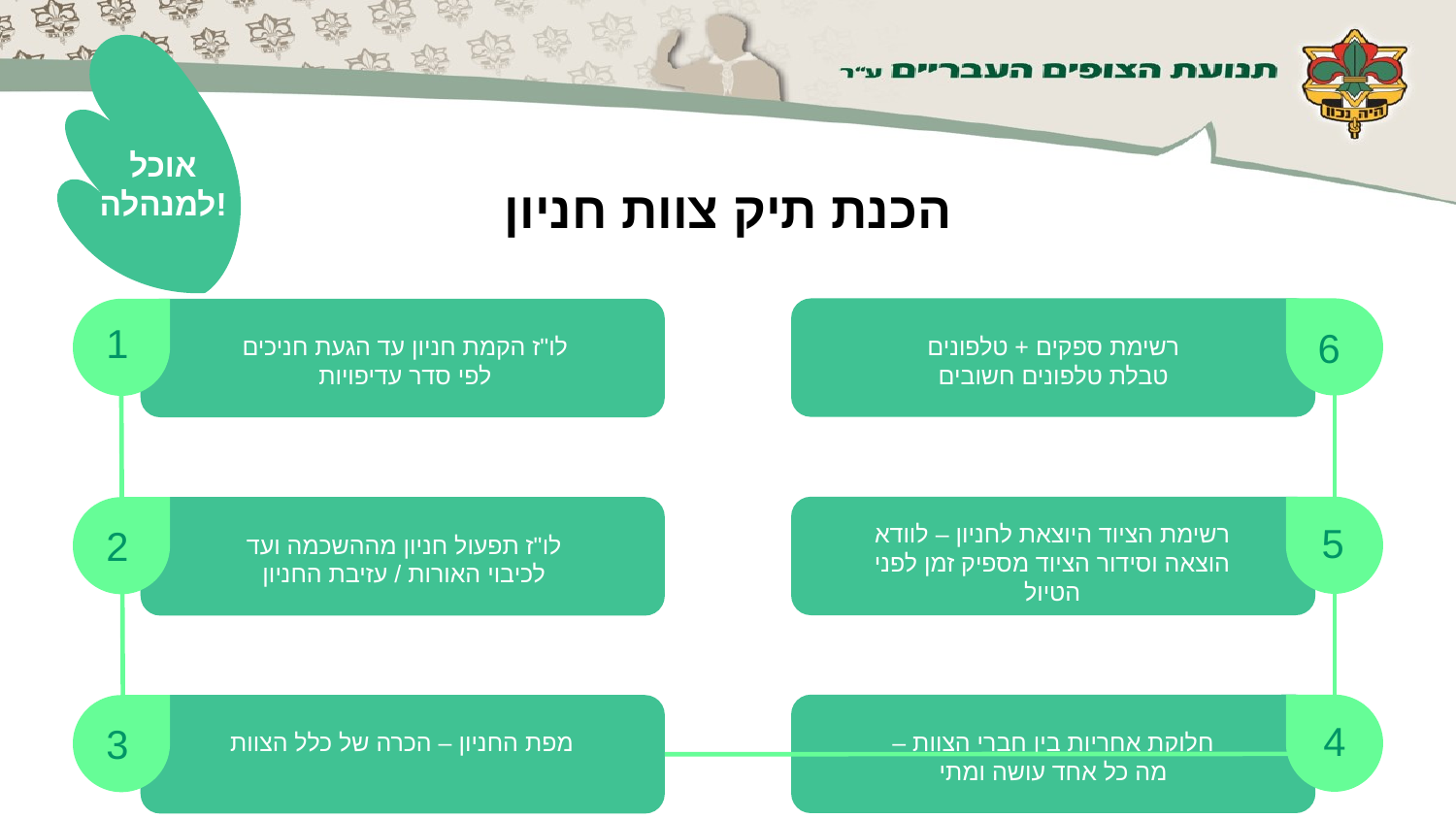

אוכל למנהלה!
# הכנת תיק צוות חניון

1
6
רשימת ספקים + טלפונים
טבלת טלפונים חשובים

לו"ז הקמת חניון עד הגעת חניכים לפי סדר עדיפויות

רשימת הציוד היוצאת לחניון – לוודא הוצאה וסידור הציוד מספיק זמן לפני הטיול
5
2
לו"ז תפעול חניון מההשכמה ועד לכיבוי האורות / עזיבת החניון

4
3
חלוקת אחריות בין חברי הצוות – מה כל אחד עושה ומתי

מפת החניון – הכרה של כלל הצוות